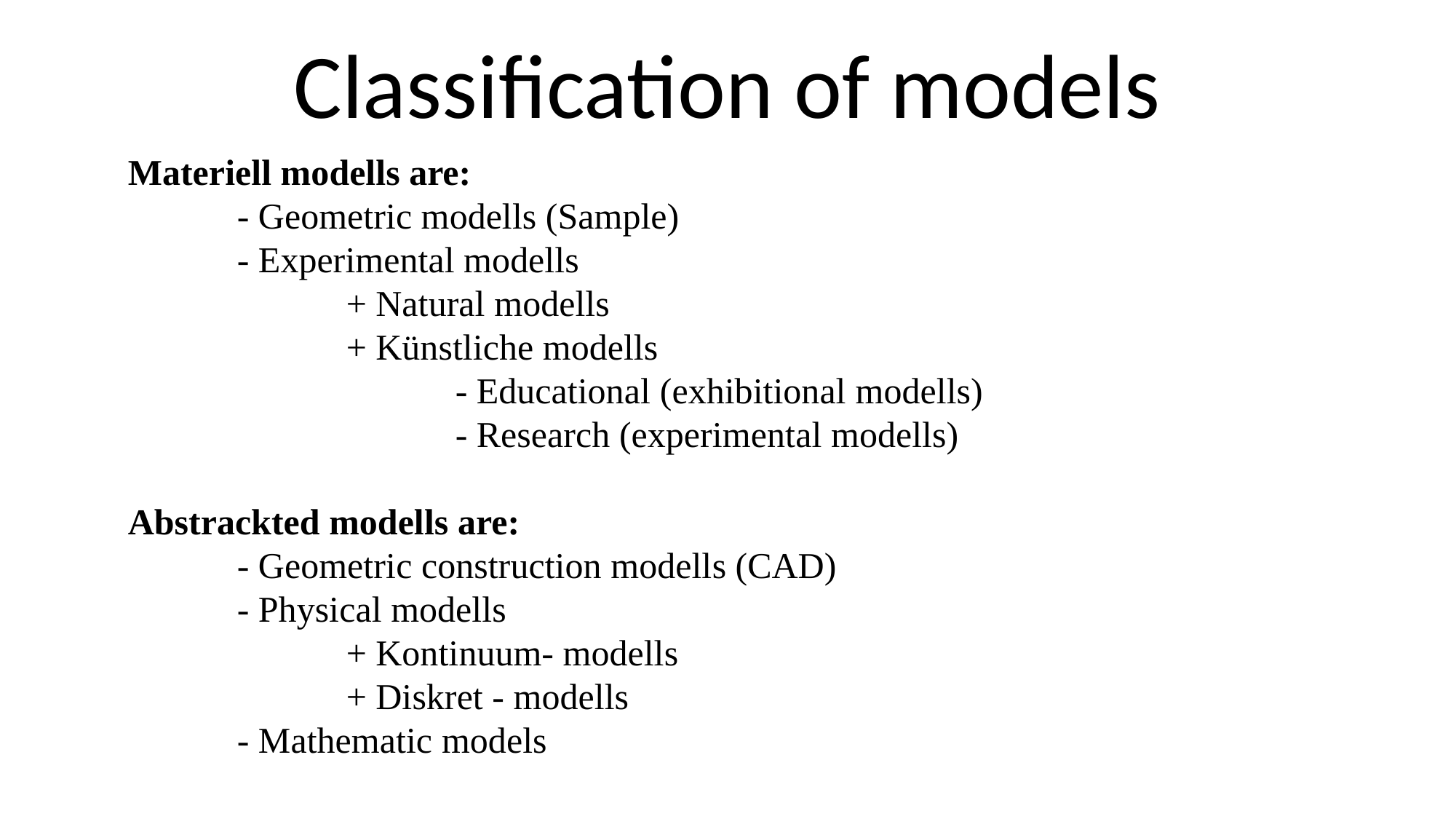

# Classification of models
Materiell modells are:
	- Geometric modells (Sample)
	- Experimental modells
		+ Natural modells
		+ Künstliche modells
			- Educational (exhibitional modells)
			- Research (experimental modells)

Abstrackted modells are:
	- Geometric construction modells (CAD)
	- Physical modells
		+ Kontinuum- modells
		+ Diskret - modells
	- Mathematic models